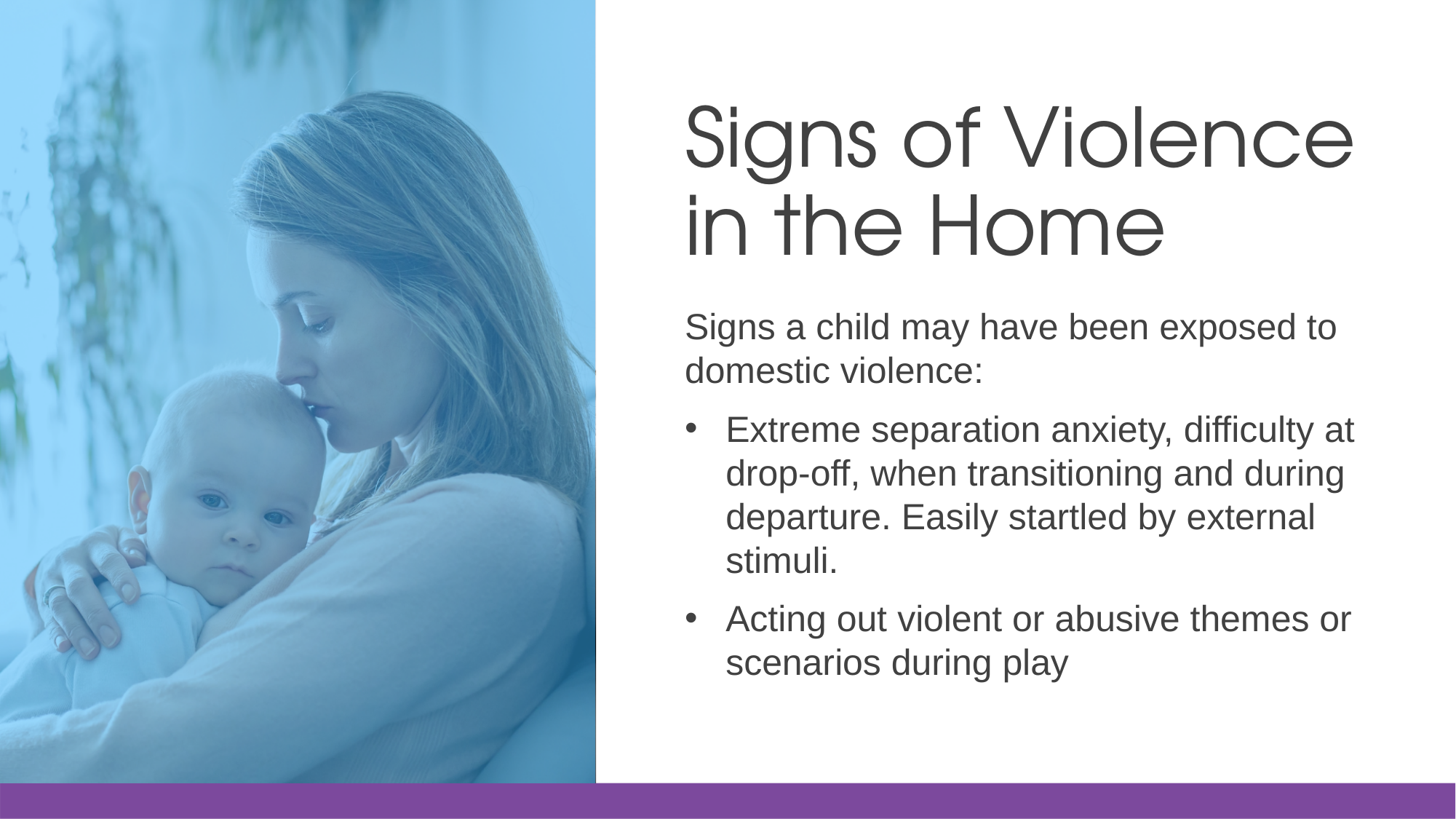

# Signs of Violence in the Home
Signs a child may have been exposed to domestic violence:
Extreme separation anxiety, difficulty at drop-off, when transitioning and during departure. Easily startled by external stimuli.
Acting out violent or abusive themes or scenarios during play